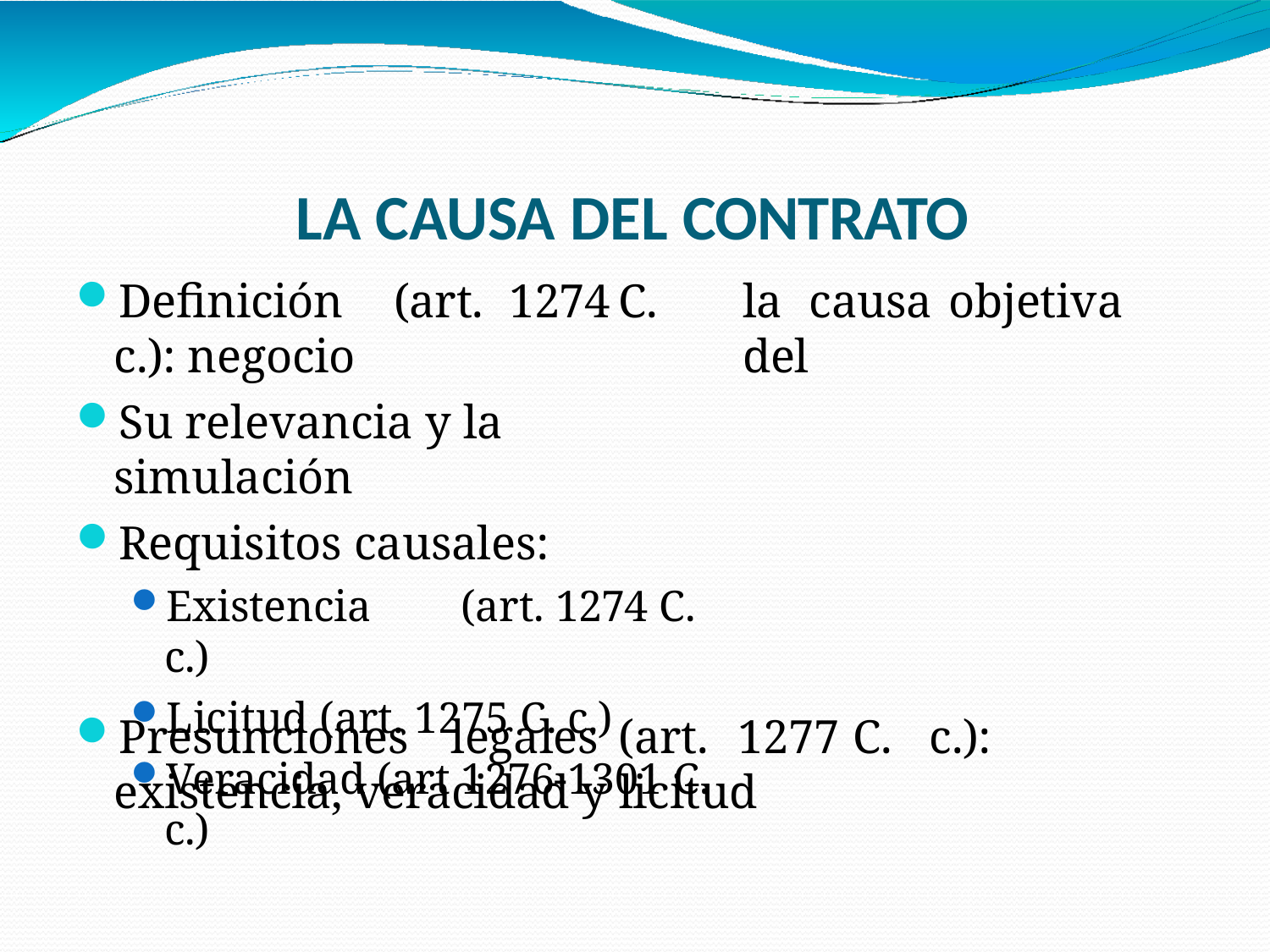

# LA CAUSA DEL CONTRATO
Definición	(art.	1274	C.	c.): negocio
Su relevancia y la simulación
Requisitos causales:
Existencia	(art. 1274 C. c.)
Licitud (art. 1275 C. c.)
Veracidad (art 1276-1301 C. c.)
la	causa	objetiva	del
Presunciones	legales	(art.	1277	C.	c.):	existencia, veracidad y licitud